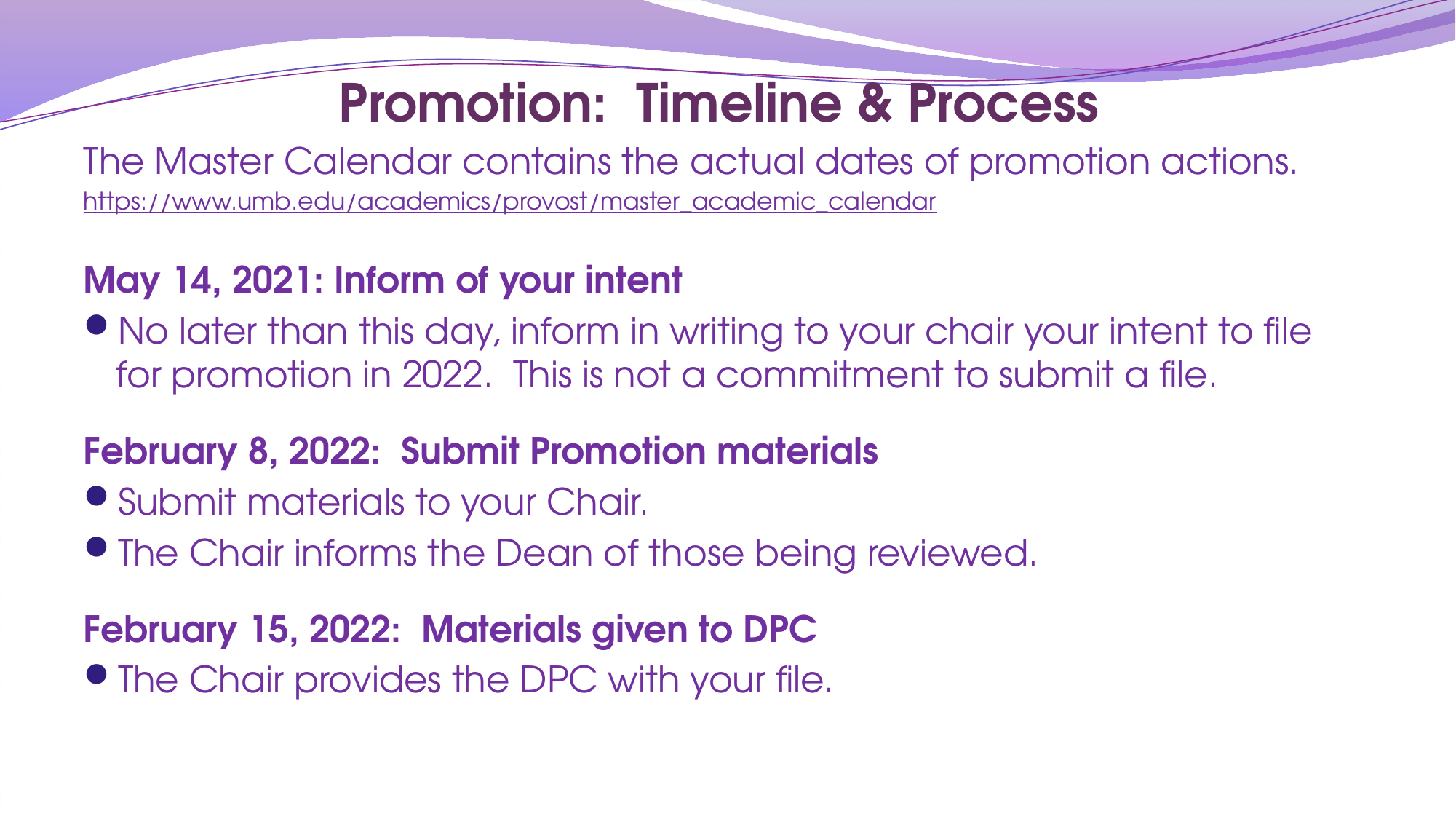

# Promotion:  Timeline & Process
The Master Calendar contains the actual dates of promotion actions.
https://www.umb.edu/academics/provost/master_academic_calendar

May 14, 2021: Inform of your intent
No later than this day, inform in writing to your chair your intent to file for promotion in 2022.  This is not a commitment to submit a file.

February 8, 2022:  Submit Promotion materials
Submit materials to your Chair.
The Chair informs the Dean of those being reviewed.

February 15, 2022:  Materials given to DPC
The Chair provides the DPC with your file.